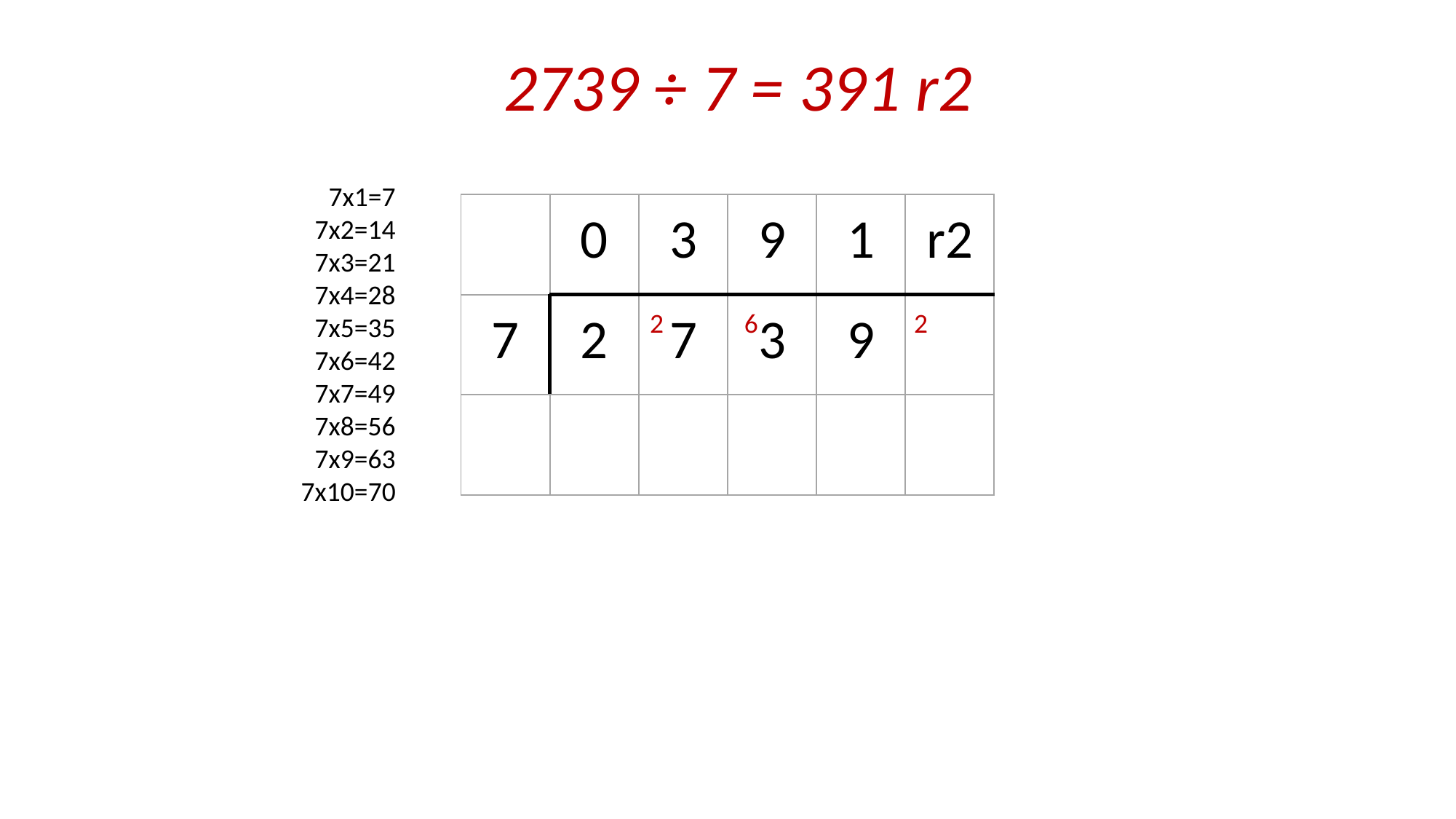

2739 ÷ 7 = 391 r2
7x1=7
7x2=14
7x3=21
7x4=28
7x5=35
7x6=42
7x7=49
7x8=56
7x9=63
7x10=70
|  | 0 | 3 | 9 | 1 | r2 |
| --- | --- | --- | --- | --- | --- |
| 7 | 2 | 7 | 3 | 9 |  |
|  |  |  |  |  |  |
2
6
2